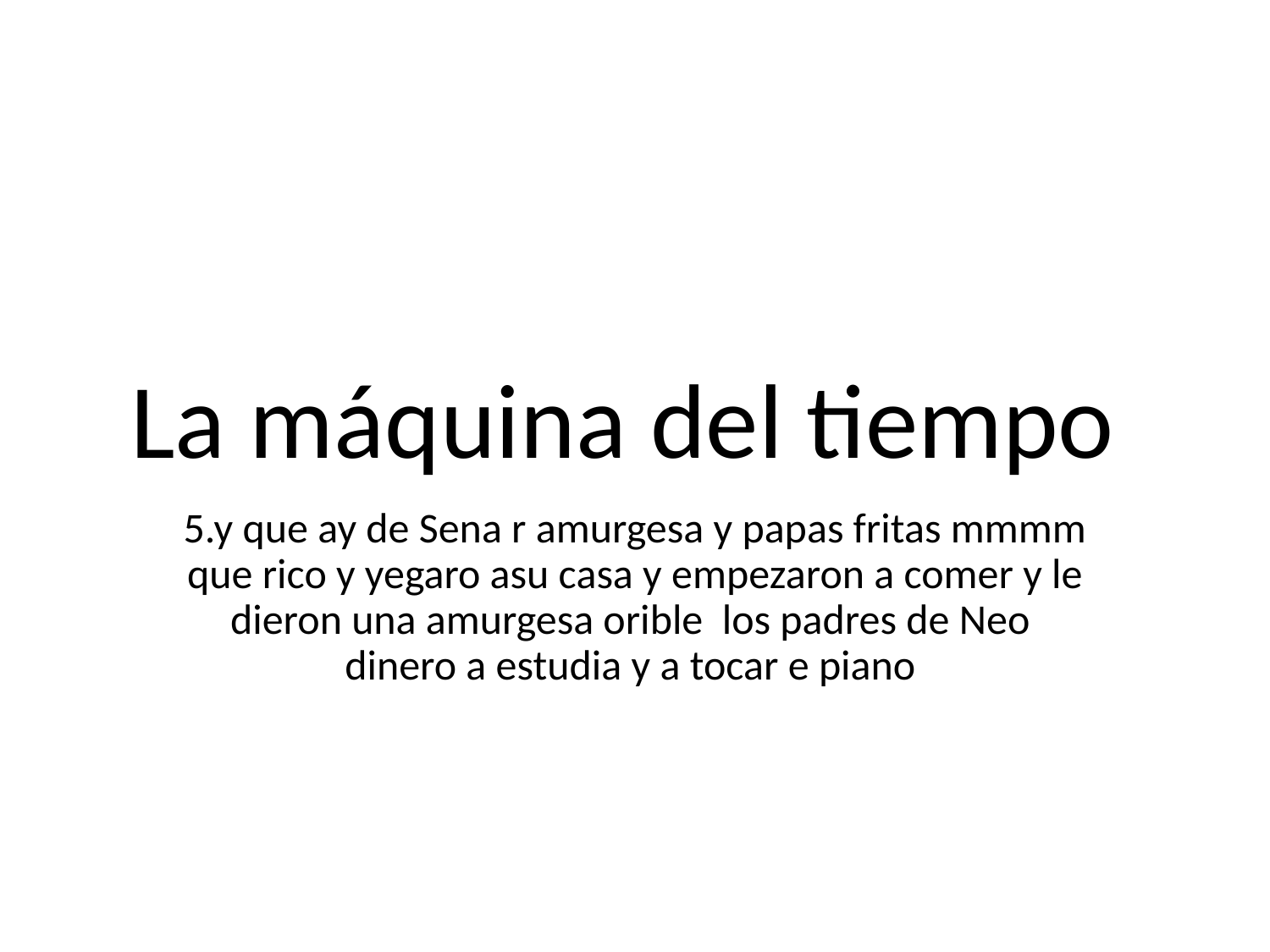

# La máquina del tiempo
5.y que ay de Sena r amurgesa y papas fritas mmmm que rico y yegaro asu casa y empezaron a comer y le dieron una amurgesa orible  los padres de Neo  dinero a estudia y a tocar e piano